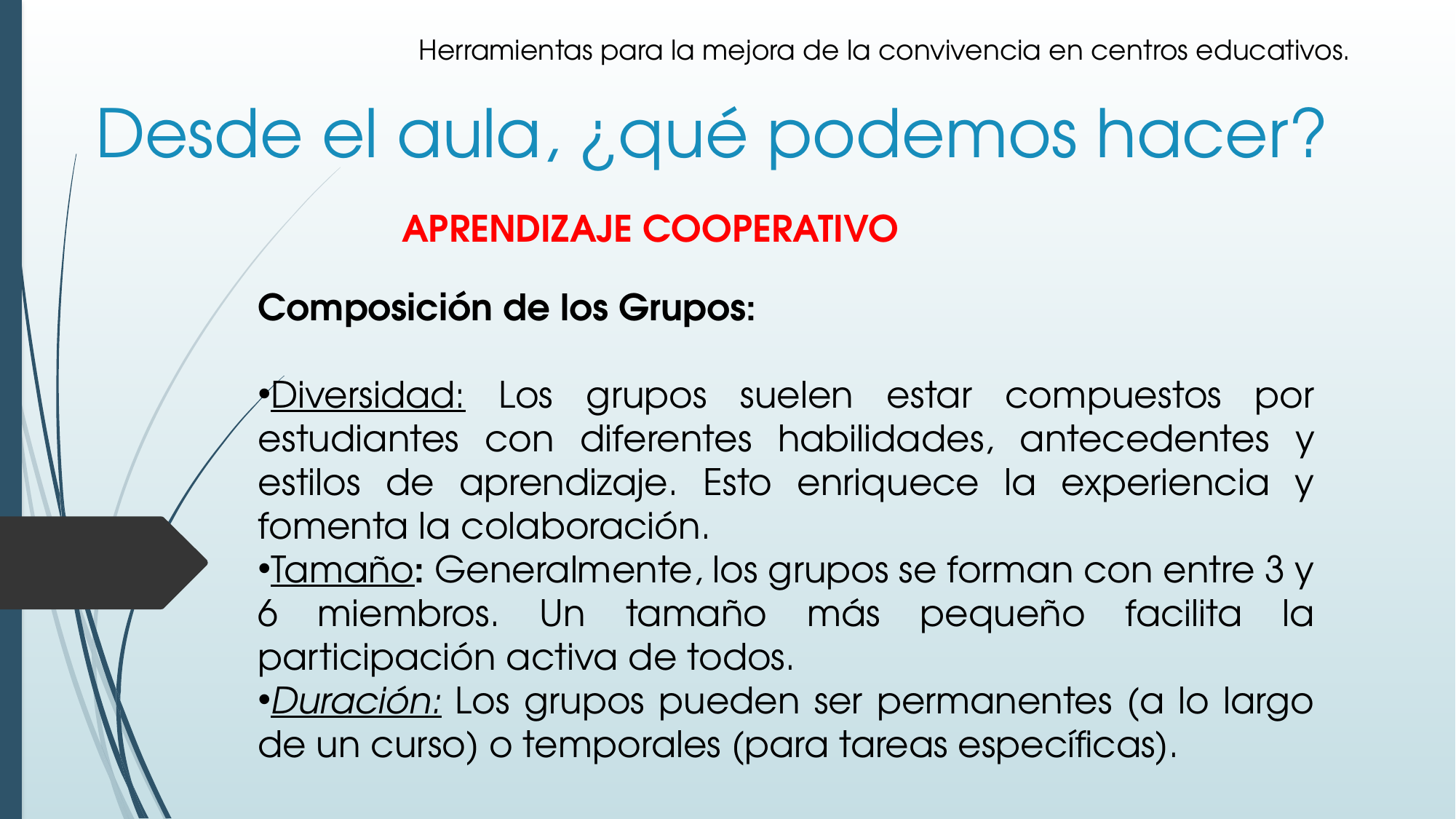

Herramientas para la mejora de la convivencia en centros educativos.
# Desde el aula, ¿qué podemos hacer?
APRENDIZAJE COOPERATIVO

Composición de los Grupos:

Diversidad: Los grupos suelen estar compuestos por estudiantes con diferentes habilidades, antecedentes y estilos de aprendizaje. Esto enriquece la experiencia y fomenta la colaboración.
Tamaño: Generalmente, los grupos se forman con entre 3 y 6 miembros. Un tamaño más pequeño facilita la participación activa de todos.
Duración: Los grupos pueden ser permanentes (a lo largo de un curso) o temporales (para tareas específicas).